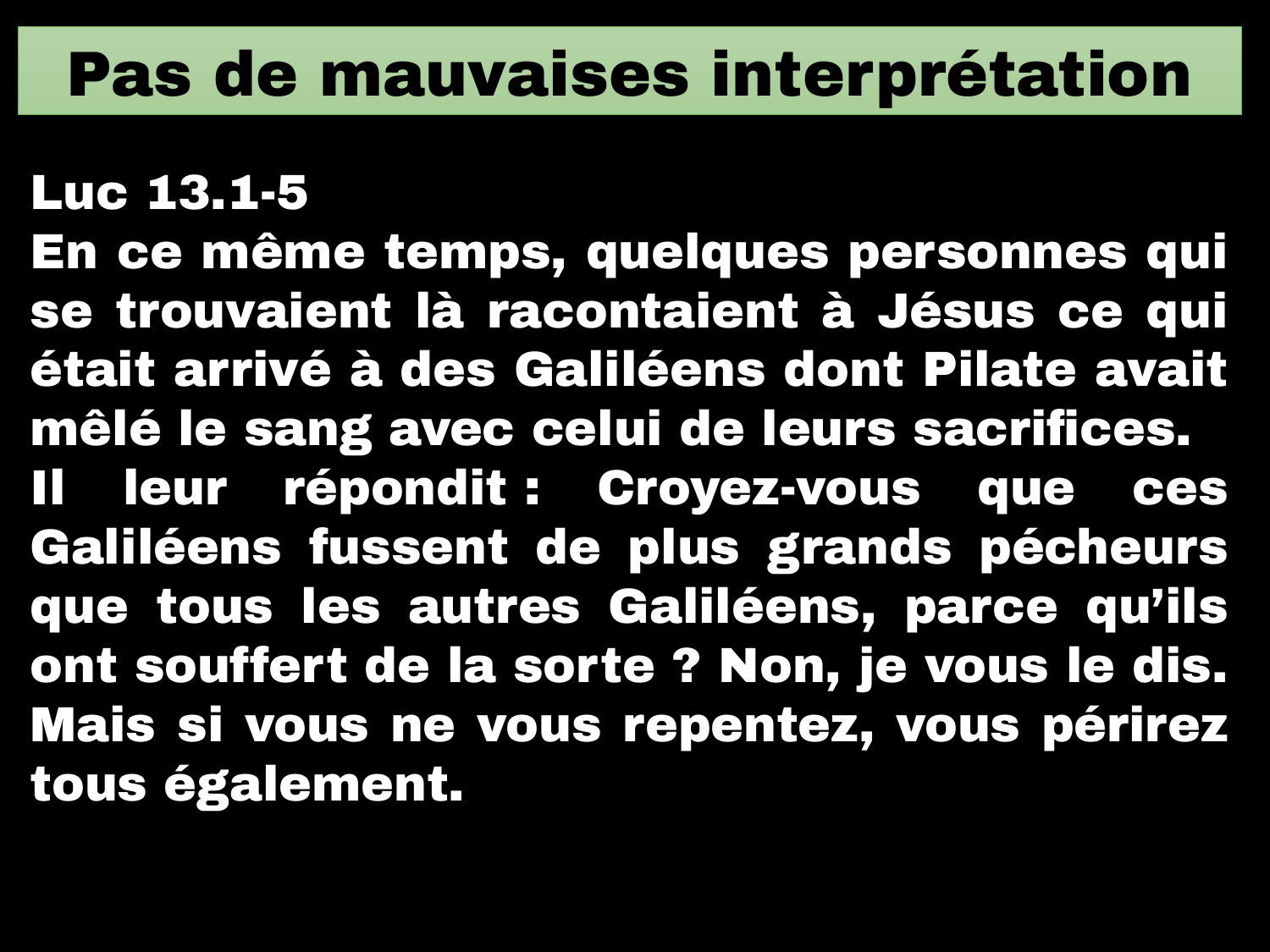

Pas de mauvaises interprétation
Luc 13.1-5
En ce même temps, quelques personnes qui se trouvaient là racontaient à Jésus ce qui était arrivé à des Galiléens dont Pilate avait mêlé le sang avec celui de leurs sacrifices.
Il leur répondit : Croyez-vous que ces Galiléens fussent de plus grands pécheurs que tous les autres Galiléens, parce qu’ils ont souffert de la sorte ? Non, je vous le dis. Mais si vous ne vous repentez, vous périrez tous également.